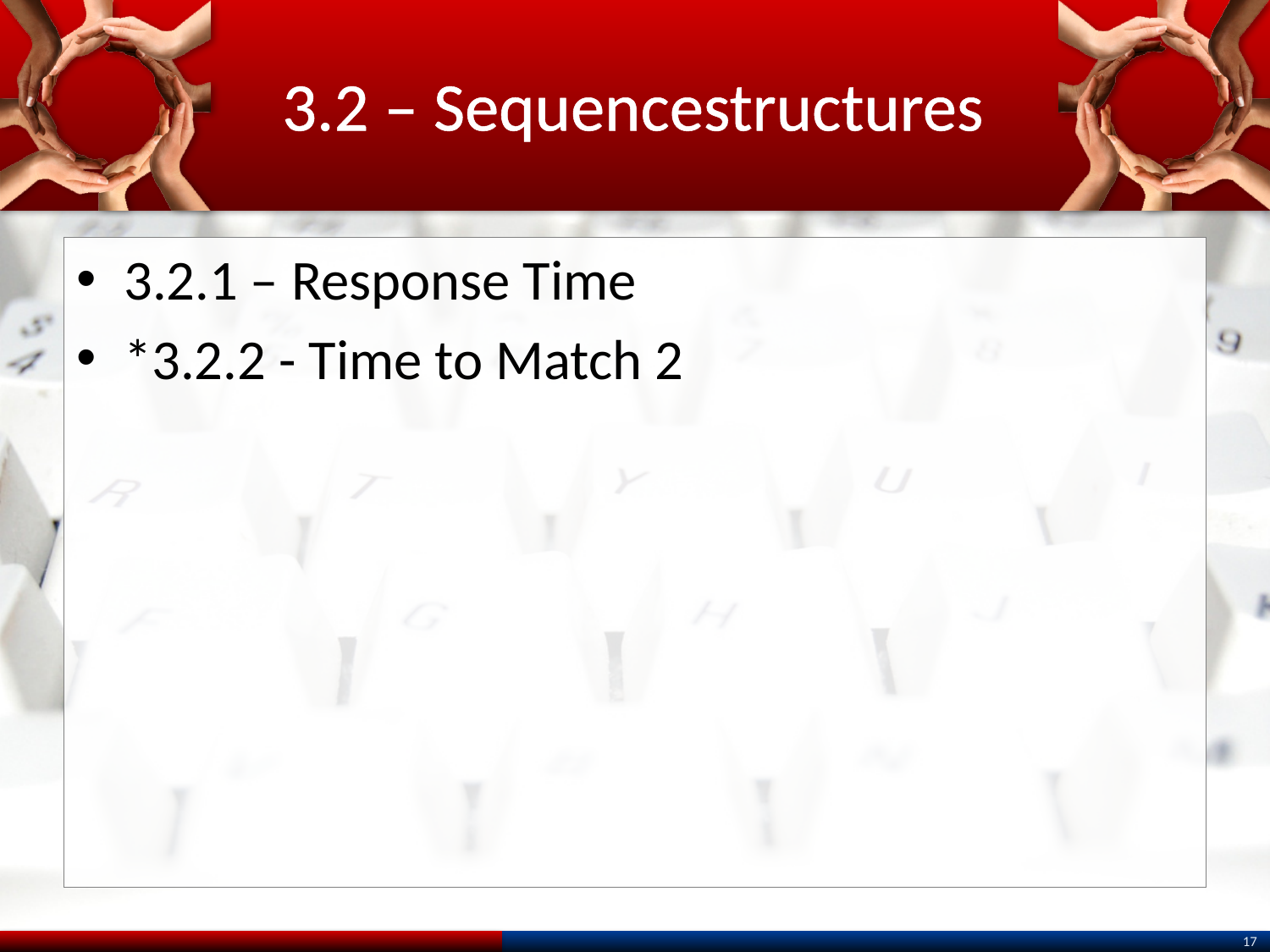

# 3.2 – Sequencestructures
3.2.1 – Response Time
*3.2.2 - Time to Match 2
17